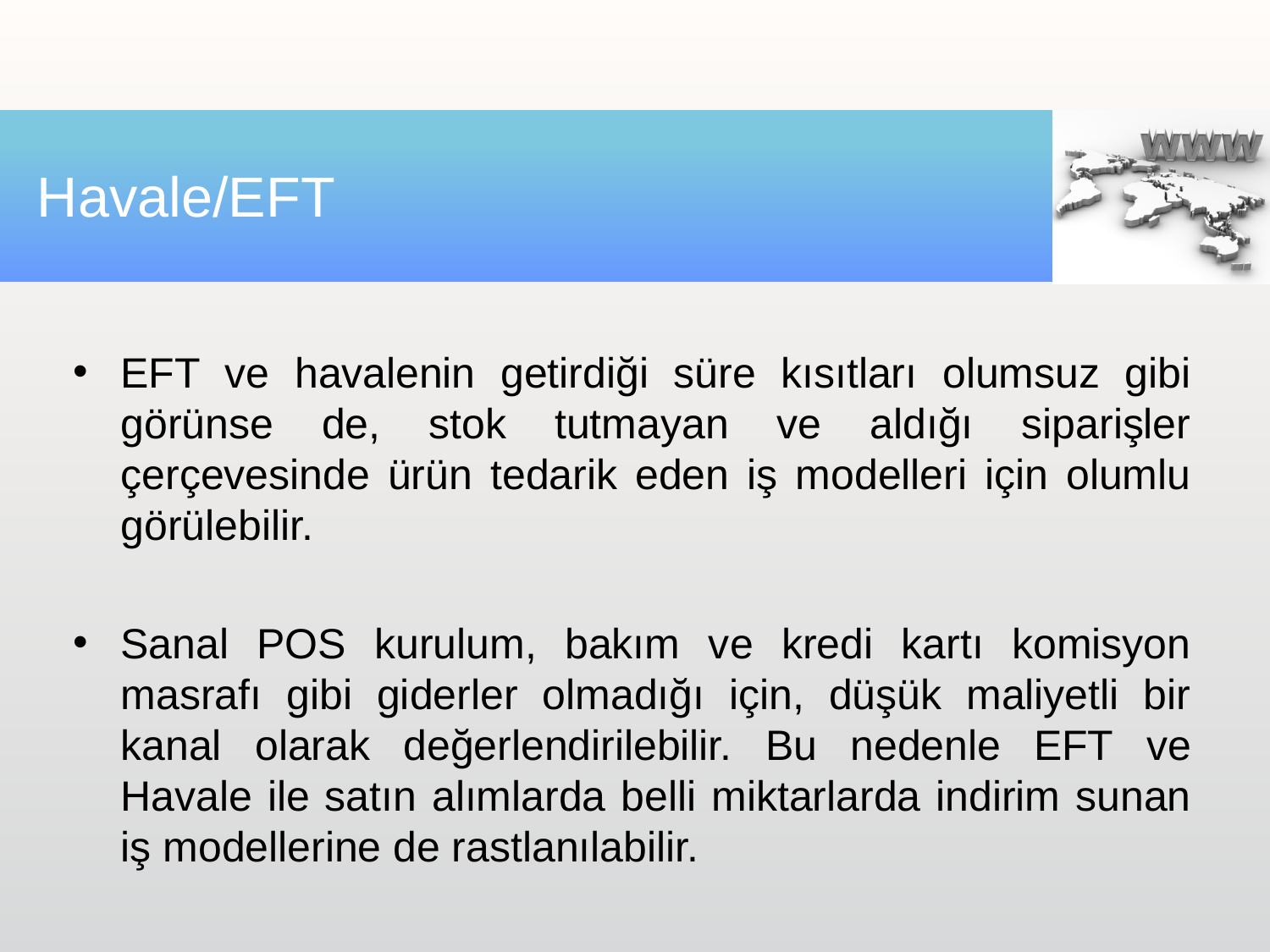

# Havale/EFT
EFT ve havalenin getirdiği süre kısıtları olumsuz gibi görünse de, stok tutmayan ve aldığı siparişler çerçevesinde ürün tedarik eden iş modelleri için olumlu görülebilir.

Sanal POS kurulum, bakım ve kredi kartı komisyon masrafı gibi giderler olmadığı için, düşük maliyetli bir kanal olarak değerlendirilebilir. Bu nedenle EFT ve Havale ile satın alımlarda belli miktarlarda indirim sunan iş modellerine de rastlanılabilir.